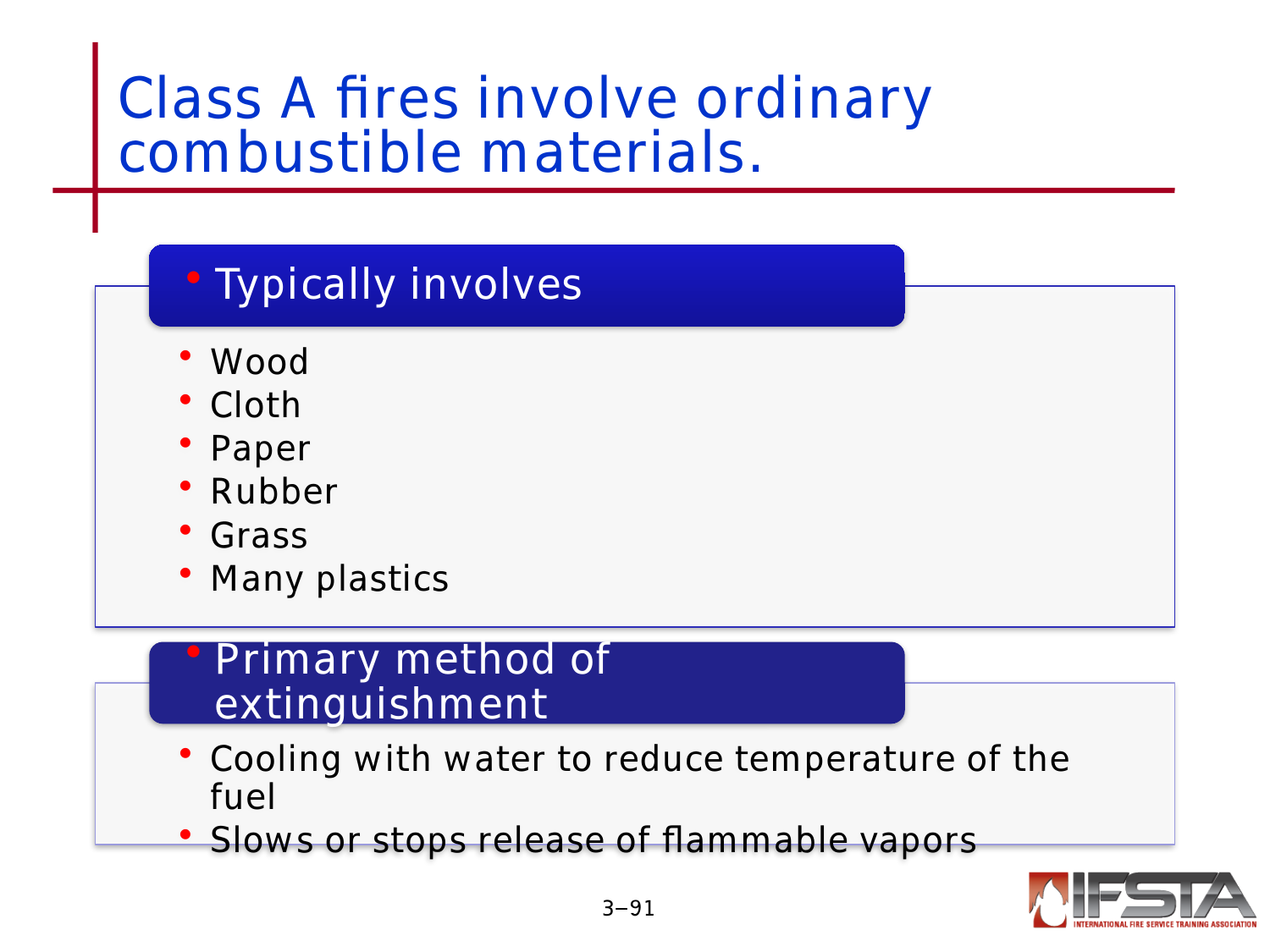

# Class A fires involve ordinary combustible materials.
Wood
Cloth
Paper
Rubber
Grass
Many plastics
Typically involves
Cooling with water to reduce temperature of the fuel
Slows or stops release of flammable vapors
Primary method of extinguishment
3–91